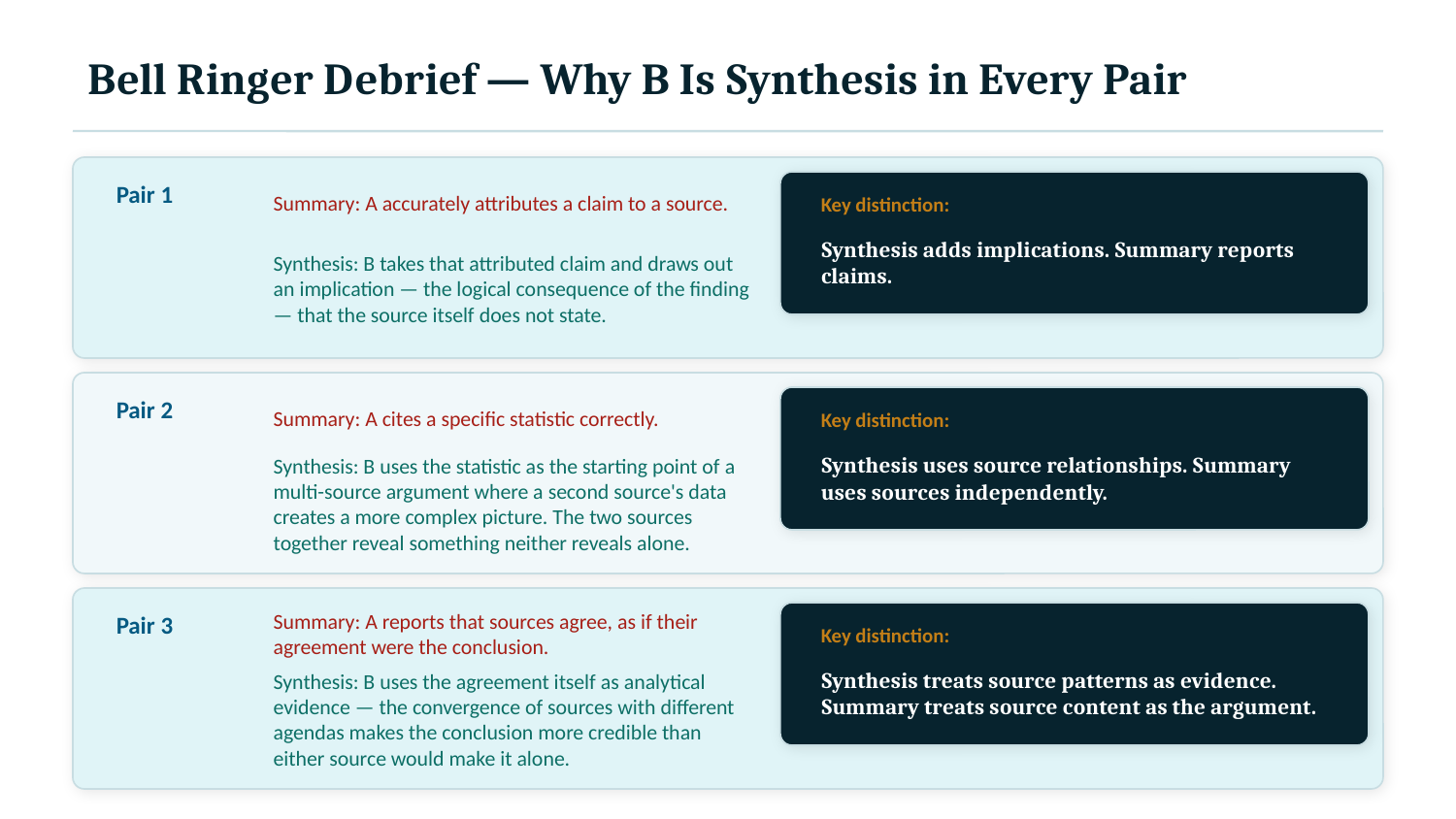

Bell Ringer Debrief — Why B Is Synthesis in Every Pair

Summary: A accurately attributes a claim to a source.
Pair 1

Key distinction:
Synthesis adds implications. Summary reports claims.
Synthesis: B takes that attributed claim and draws out an implication — the logical consequence of the finding — that the source itself does not state.

Summary: A cites a specific statistic correctly.
Pair 2

Key distinction:
Synthesis uses source relationships. Summary uses sources independently.
Synthesis: B uses the statistic as the starting point of a multi-source argument where a second source's data creates a more complex picture. The two sources together reveal something neither reveals alone.

Summary: A reports that sources agree, as if their agreement were the conclusion.
Pair 3

Key distinction:
Synthesis treats source patterns as evidence. Summary treats source content as the argument.
Synthesis: B uses the agreement itself as analytical evidence — the convergence of sources with different agendas makes the conclusion more credible than either source would make it alone.